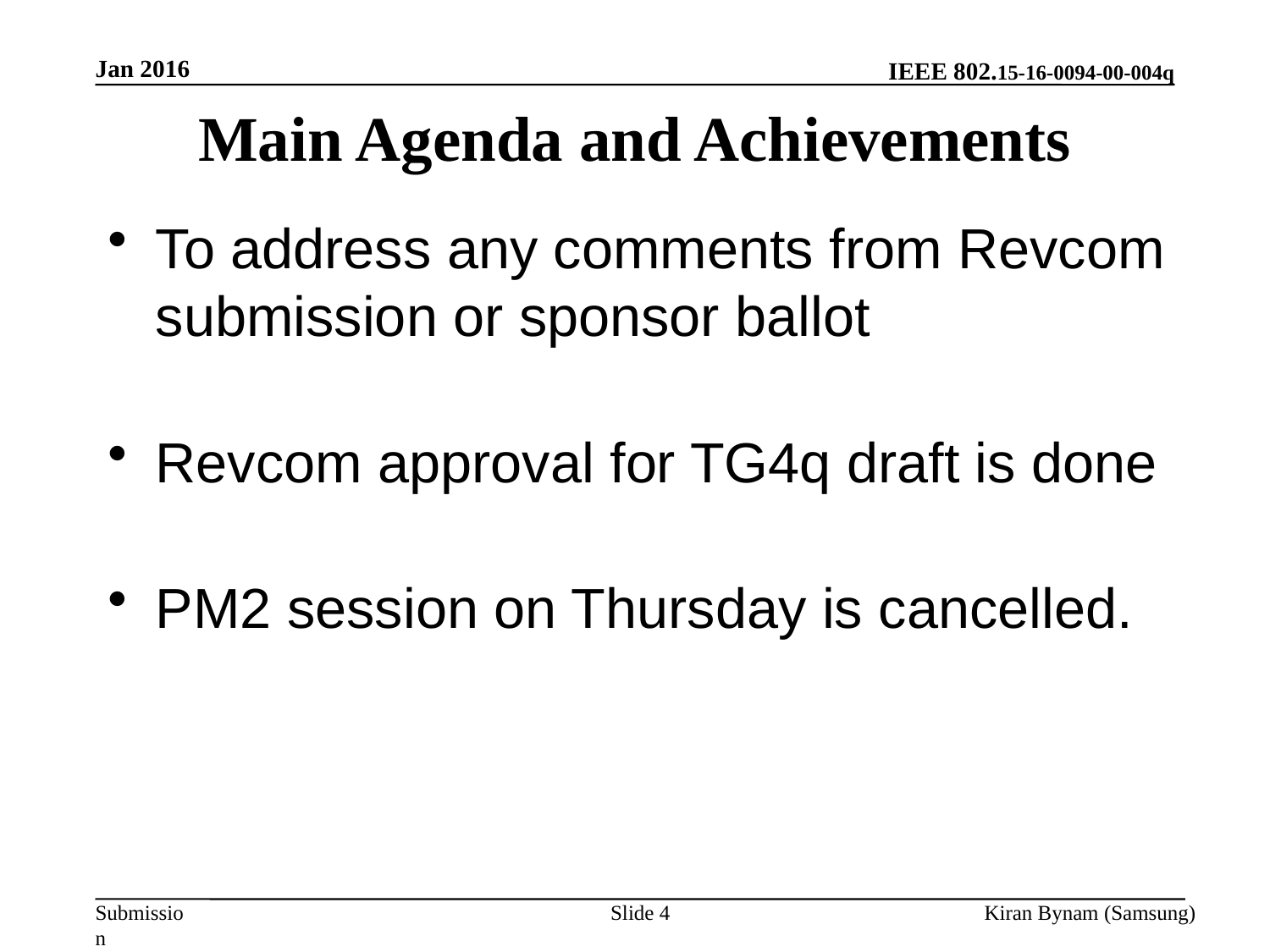

Jan 2016
# Main Agenda and Achievements
To address any comments from Revcom submission or sponsor ballot

Revcom approval for TG4q draft is done

PM2 session on Thursday is cancelled.

Slide 4
Kiran Bynam (Samsung)